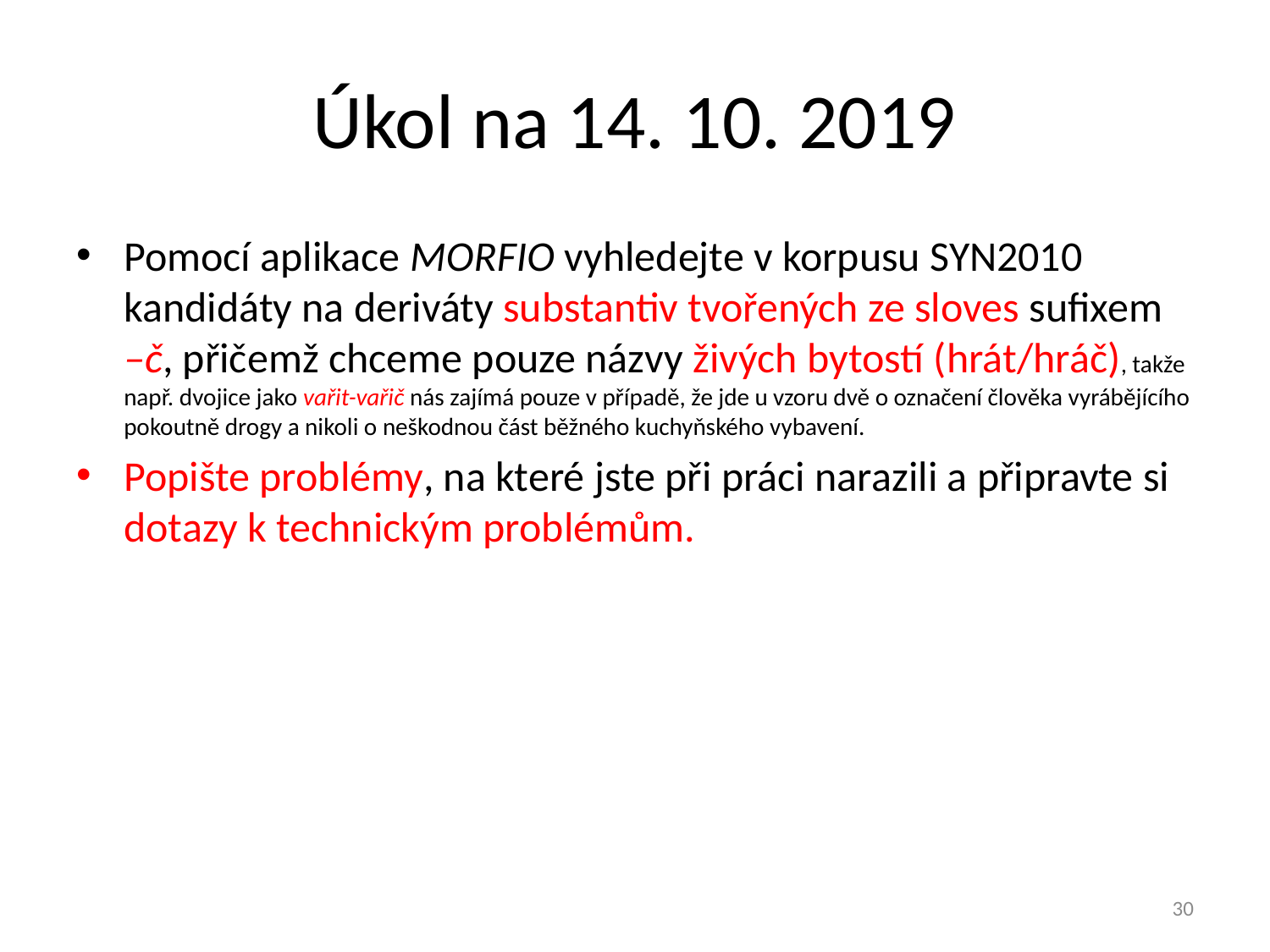

# Úkol na 14. 10. 2019
Pomocí aplikace MORFIO vyhledejte v korpusu SYN2010 kandidáty na deriváty substantiv tvořených ze sloves sufixem  –č, přičemž chceme pouze názvy živých bytostí (hrát/hráč), takže např. dvojice jako vařit-vařič nás zajímá pouze v případě, že jde u vzoru dvě o označení člověka vyrábějícího pokoutně drogy a nikoli o neškodnou část běžného kuchyňského vybavení.
Popište problémy, na které jste při práci narazili a připravte si dotazy k technickým problémům.

30